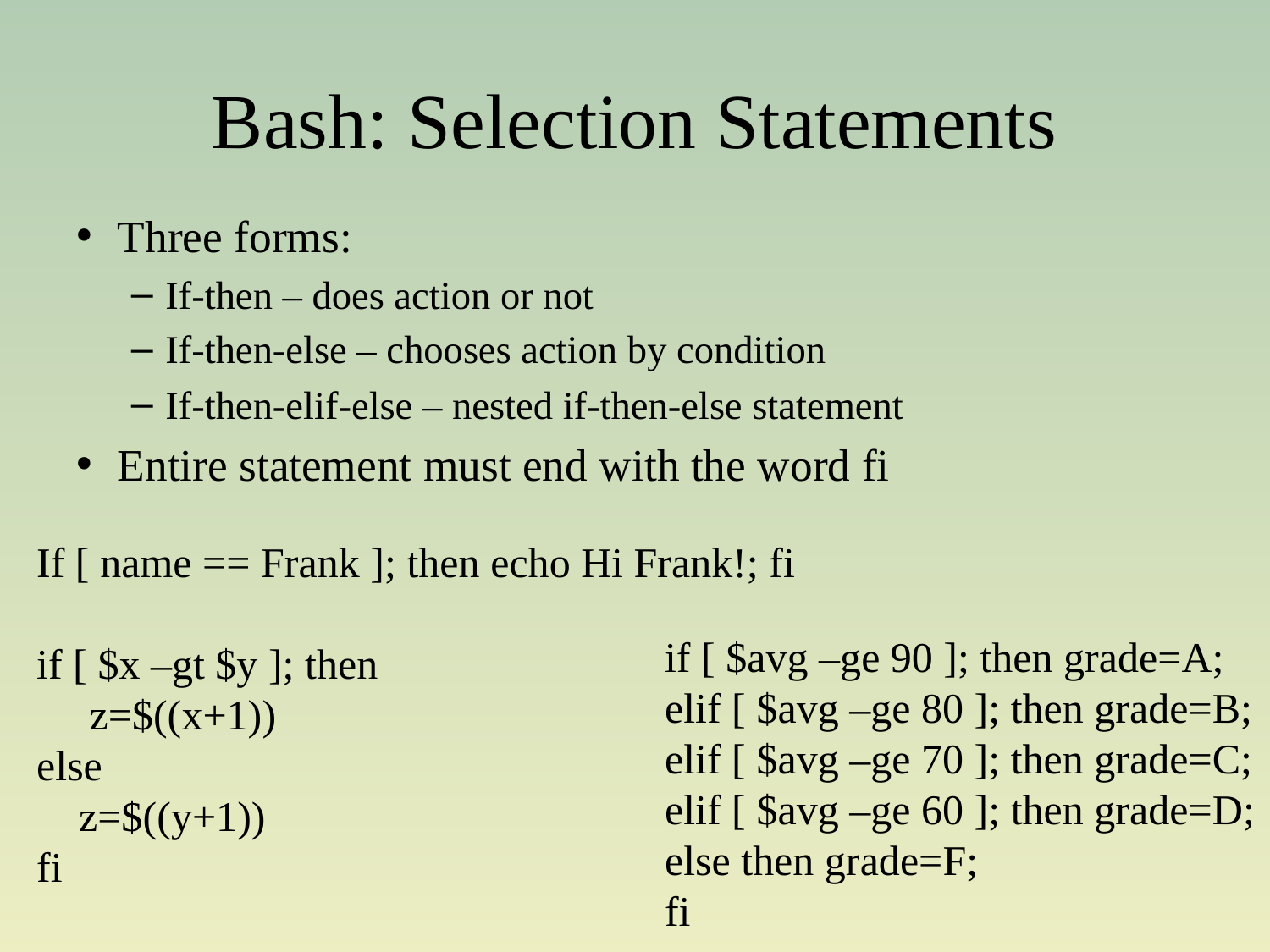

# Bash: Selection Statements
Three forms:
If-then – does action or not
If-then-else – chooses action by condition
If-then-elif-else – nested if-then-else statement
Entire statement must end with the word fi
If [ name == Frank ]; then echo Hi Frank!; fi

if [ $x –gt $y ]; then
     z=$((x+1))
else
    z=$((y+1))
fi
if [ $avg –ge 90 ]; then grade=A;
elif [ $avg –ge 80 ]; then grade=B;
elif [ $avg –ge 70 ]; then grade=C;
elif [ $avg –ge 60 ]; then grade=D;
else then grade=F;
fi